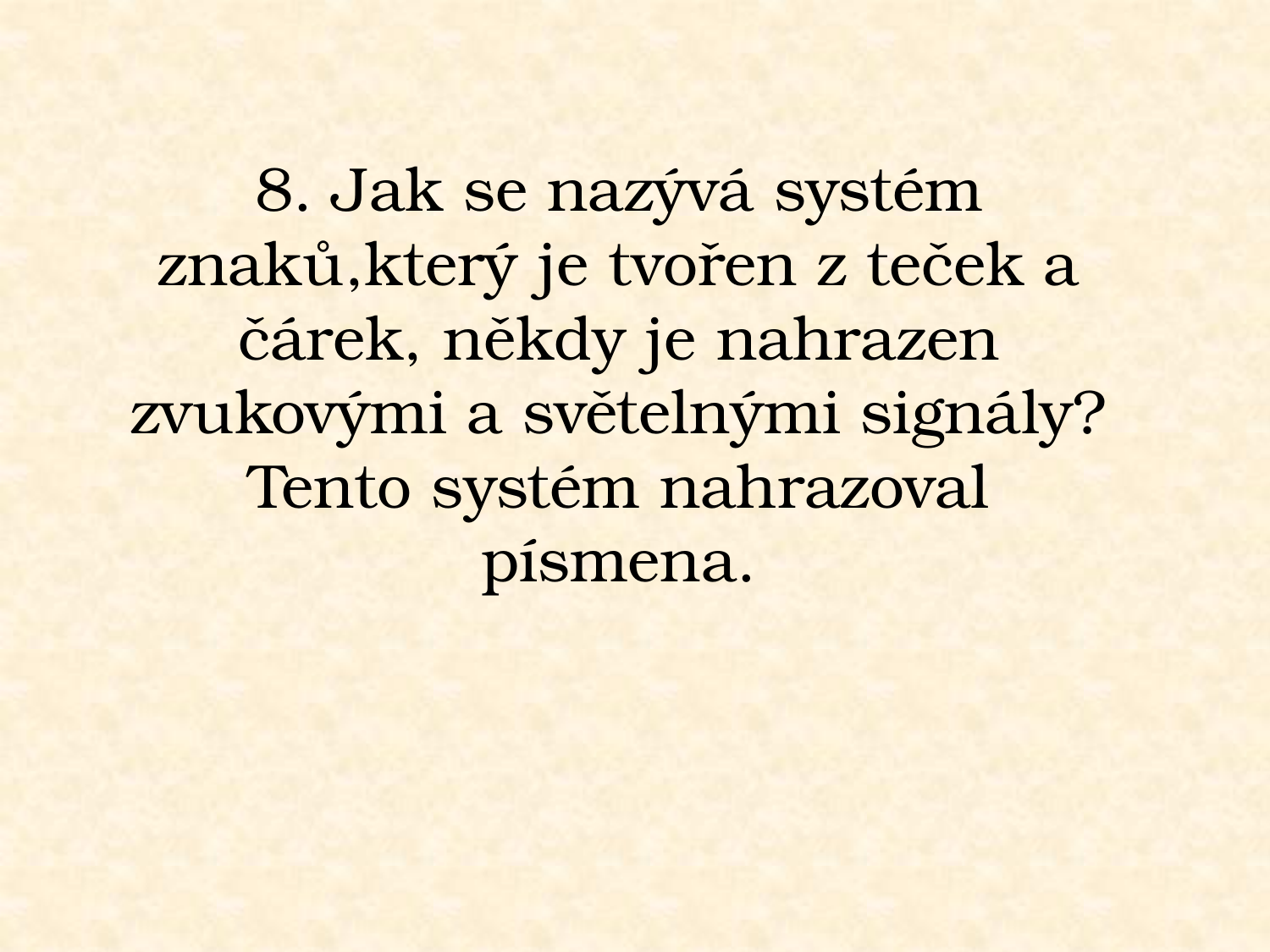

8. Jak se nazývá systém znaků,který je tvořen z teček a čárek, někdy je nahrazen zvukovými a světelnými signály? Tento systém nahrazoval písmena.